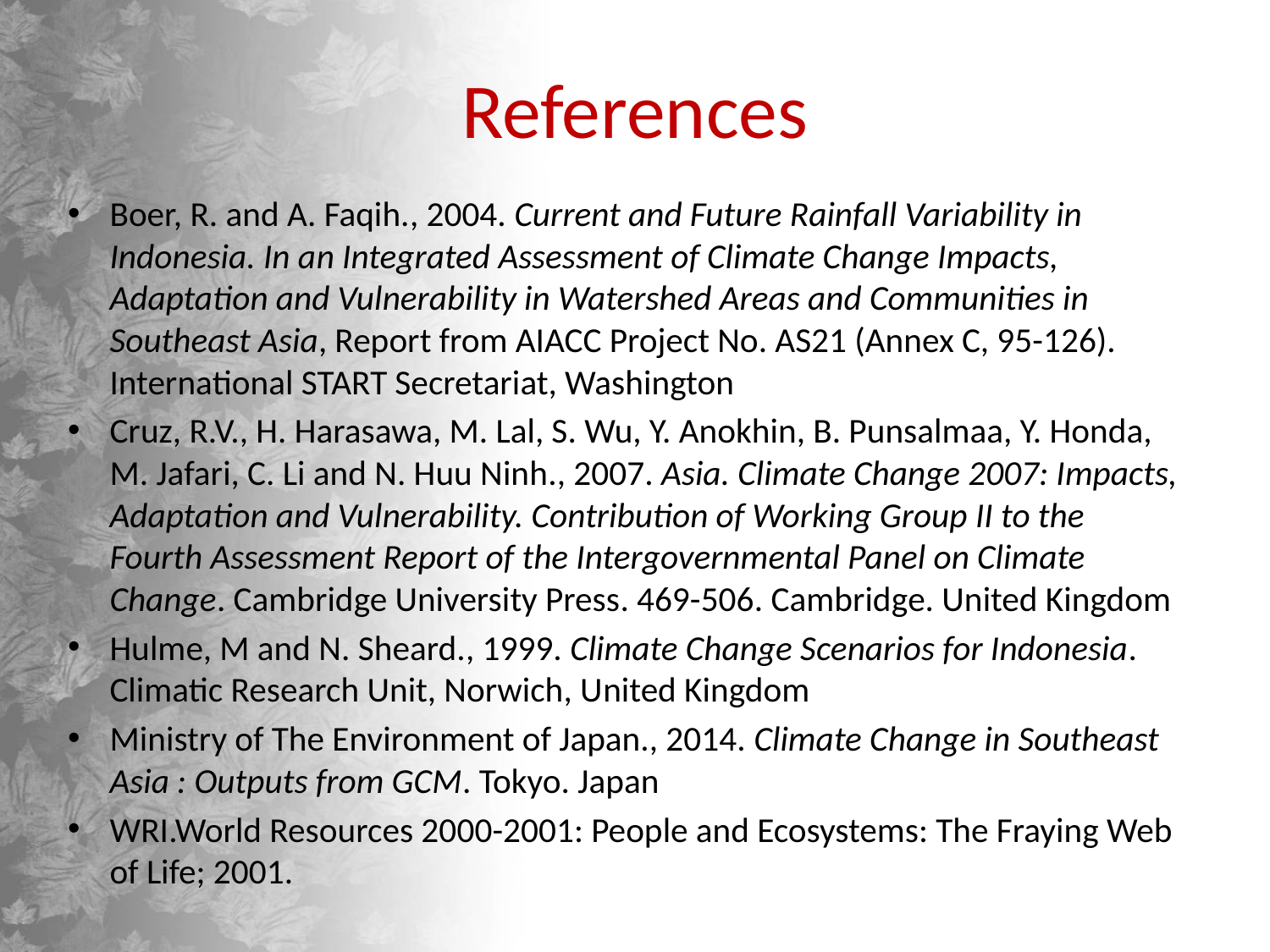

# References

Boer, R. and A. Faqih., 2004. Current and Future Rainfall Variability in Indonesia. In an Integrated Assessment of Climate Change Impacts, Adaptation and Vulnerability in Watershed Areas and Communities in Southeast Asia, Report from AIACC Project No. AS21 (Annex C, 95-126). International START Secretariat, Washington
Cruz, R.V., H. Harasawa, M. Lal, S. Wu, Y. Anokhin, B. Punsalmaa, Y. Honda, M. Jafari, C. Li and N. Huu Ninh., 2007. Asia. Climate Change 2007: Impacts, Adaptation and Vulnerability. Contribution of Working Group II to the Fourth Assessment Report of the Intergovernmental Panel on Climate Change. Cambridge University Press. 469-506. Cambridge. United Kingdom
Hulme, M and N. Sheard., 1999. Climate Change Scenarios for Indonesia. Climatic Research Unit, Norwich, United Kingdom
Ministry of The Environment of Japan., 2014. Climate Change in Southeast Asia : Outputs from GCM. Tokyo. Japan
WRI.World Resources 2000-2001: People and Ecosystems: The Fraying Web of Life; 2001.